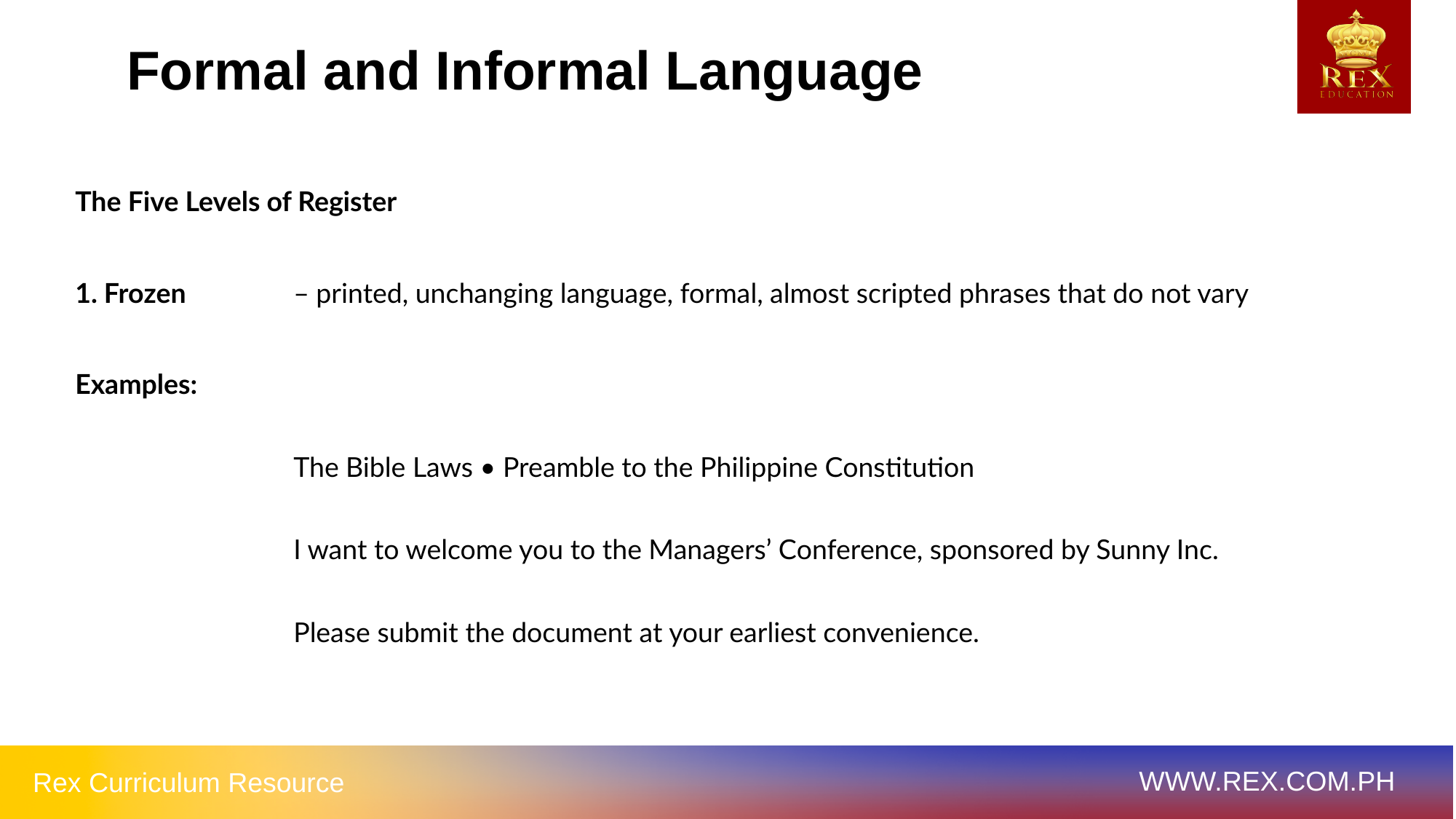

Formal and Informal Language
The Five Levels of Register
1. Frozen 	– printed, unchanging language, formal, almost scripted phrases that do not vary
Examples:
		The Bible Laws • Preamble to the Philippine Constitution
		I want to welcome you to the Managers’ Conference, sponsored by Sunny Inc.
		Please submit the document at your earliest convenience.